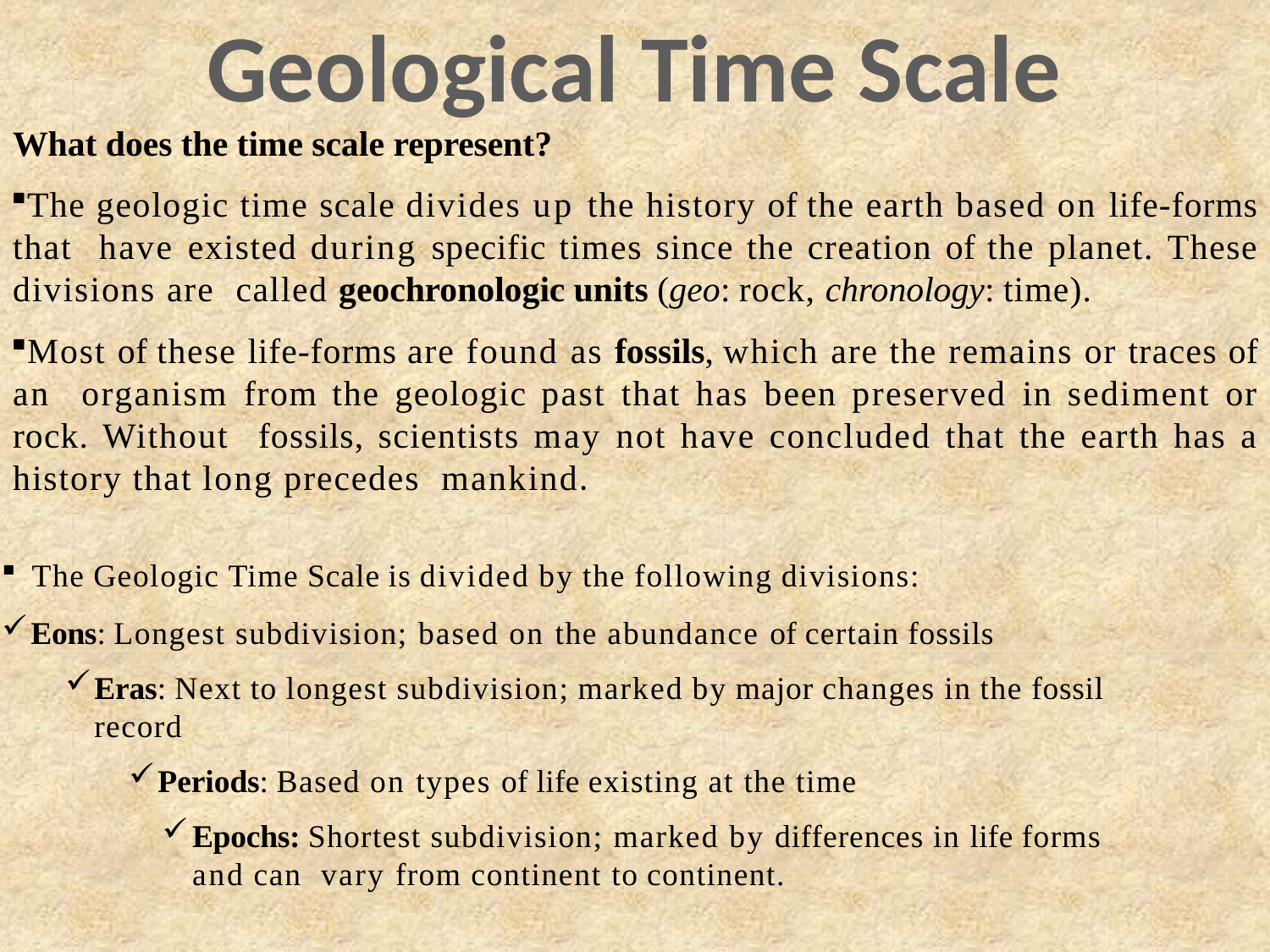

Geological Time Scale
What does the time scale represent?
The geologic time scale divides up the history of the earth based on life-forms that  have existed during specific times since the creation of the planet. These divisions are  called geochronologic units (geo: rock, chronology: time).
Most of these life-forms are found as fossils, which are the remains or traces of an  organism from the geologic past that has been preserved in sediment or rock. Without  fossils, scientists may not have concluded that the earth has a history that long precedes  mankind.
The Geologic Time Scale is divided by the following divisions:
Eons: Longest subdivision; based on the abundance of certain fossils
Eras: Next to longest subdivision; marked by major changes in the fossil record
Periods: Based on types of life existing at the time
Epochs: Shortest subdivision; marked by differences in life forms and can  vary from continent to continent.